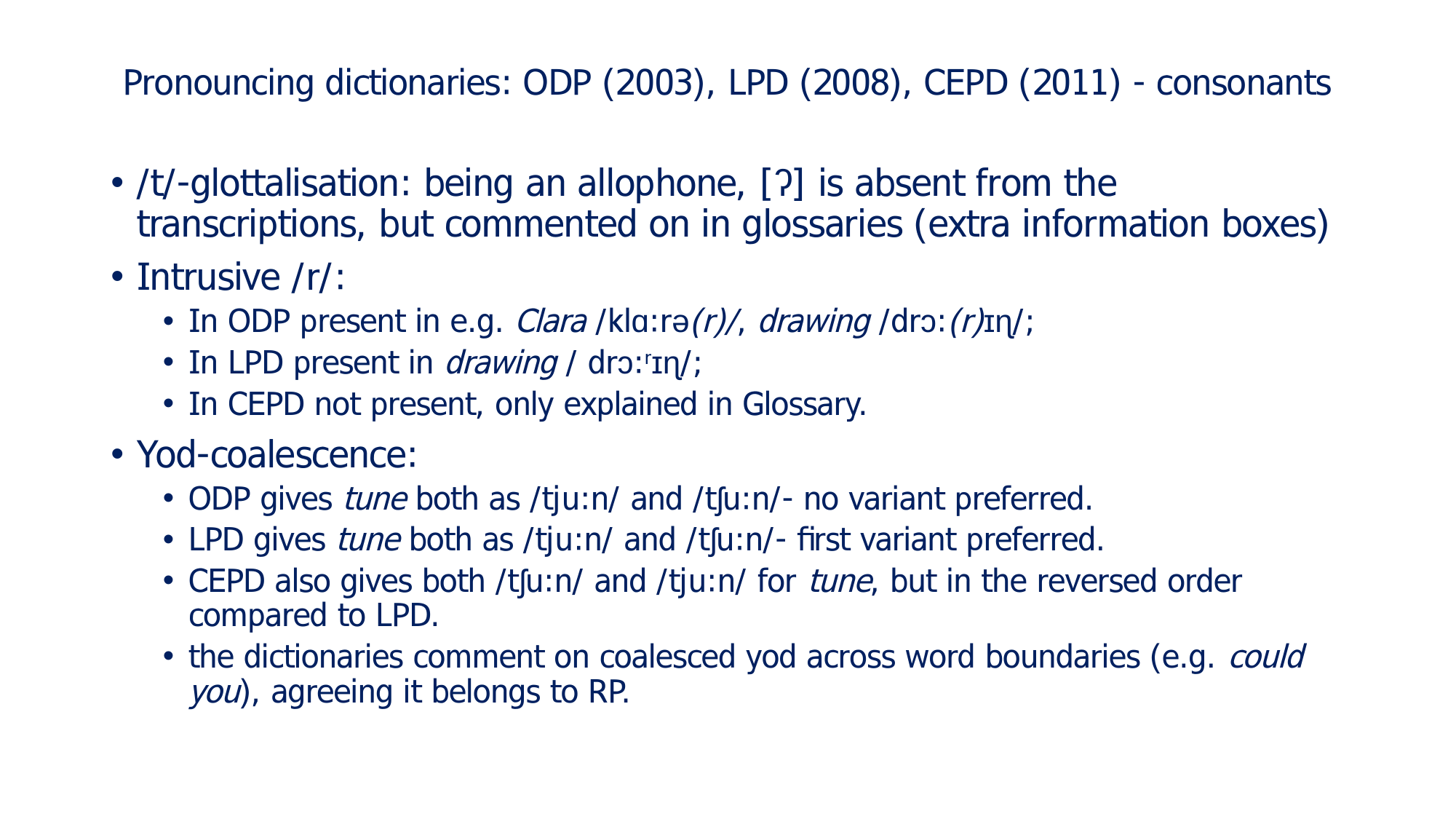

# Pronouncing dictionaries: ODP (2003), LPD (2008), CEPD (2011) - consonants
/t/-glottalisation: being an allophone, [ʔ] is absent from the transcriptions, but commented on in glossaries (extra information boxes)
Intrusive /r/:
In ODP present in e.g. Clara /klɑ:rə(r)/, drawing /drɔ:(r)ɪɳ/;
In LPD present in drawing / drɔ:rɪɳ/;
In CEPD not present, only explained in Glossary.
Yod-coalescence:
ODP gives tune both as /tju:n/ and /tʃu:n/- no variant preferred.
LPD gives tune both as /tju:n/ and /tʃu:n/- first variant preferred.
CEPD also gives both /tʃu:n/ and /tju:n/ for tune, but in the reversed order compared to LPD.
the dictionaries comment on coalesced yod across word boundaries (e.g. could you), agreeing it belongs to RP.